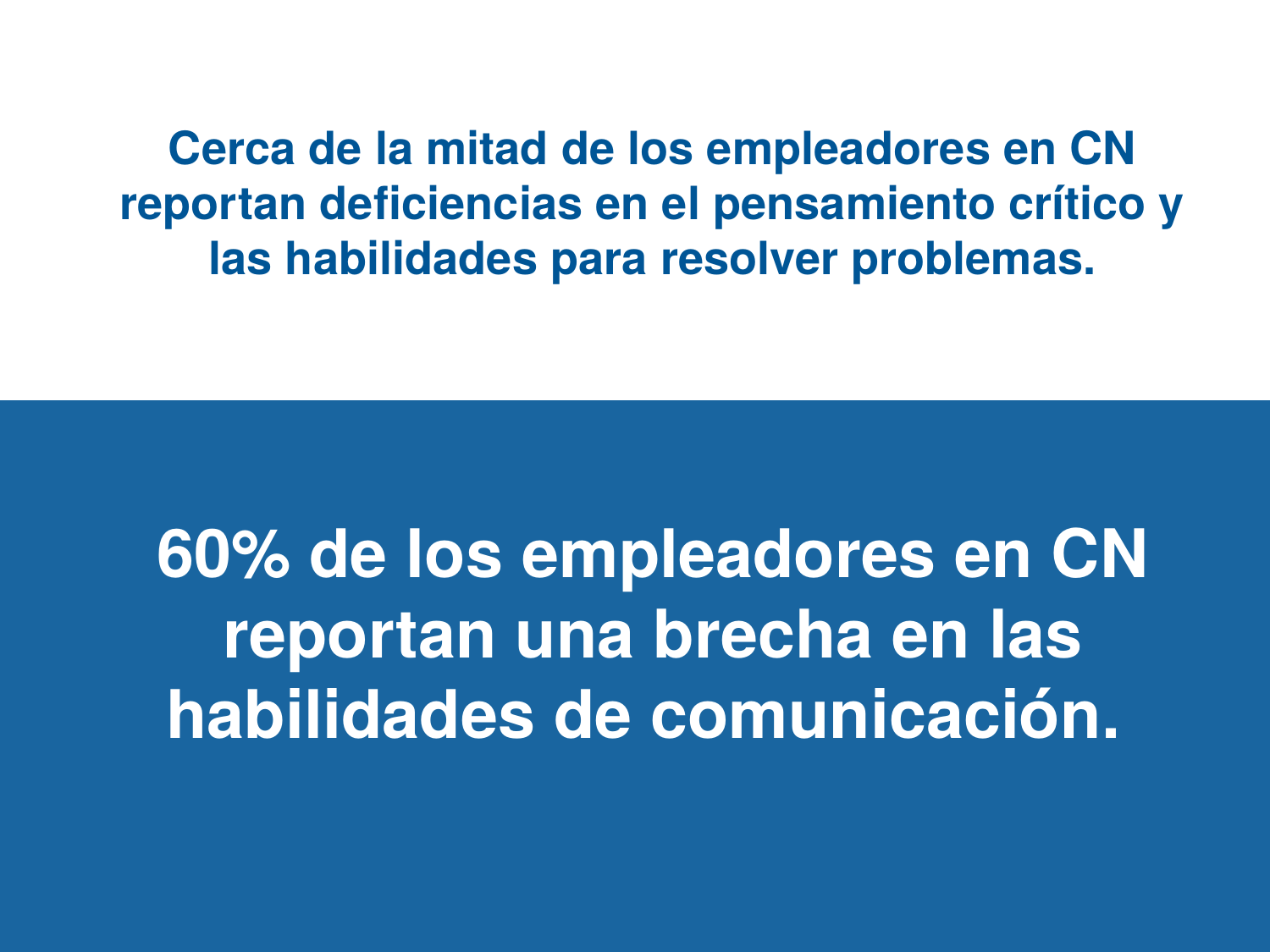

Cerca de la mitad de los empleadores en CN reportan deficiencias en el pensamiento crítico y las habilidades para resolver problemas.

60% de los empleadores en CN reportan una brecha en las habilidades de comunicación.